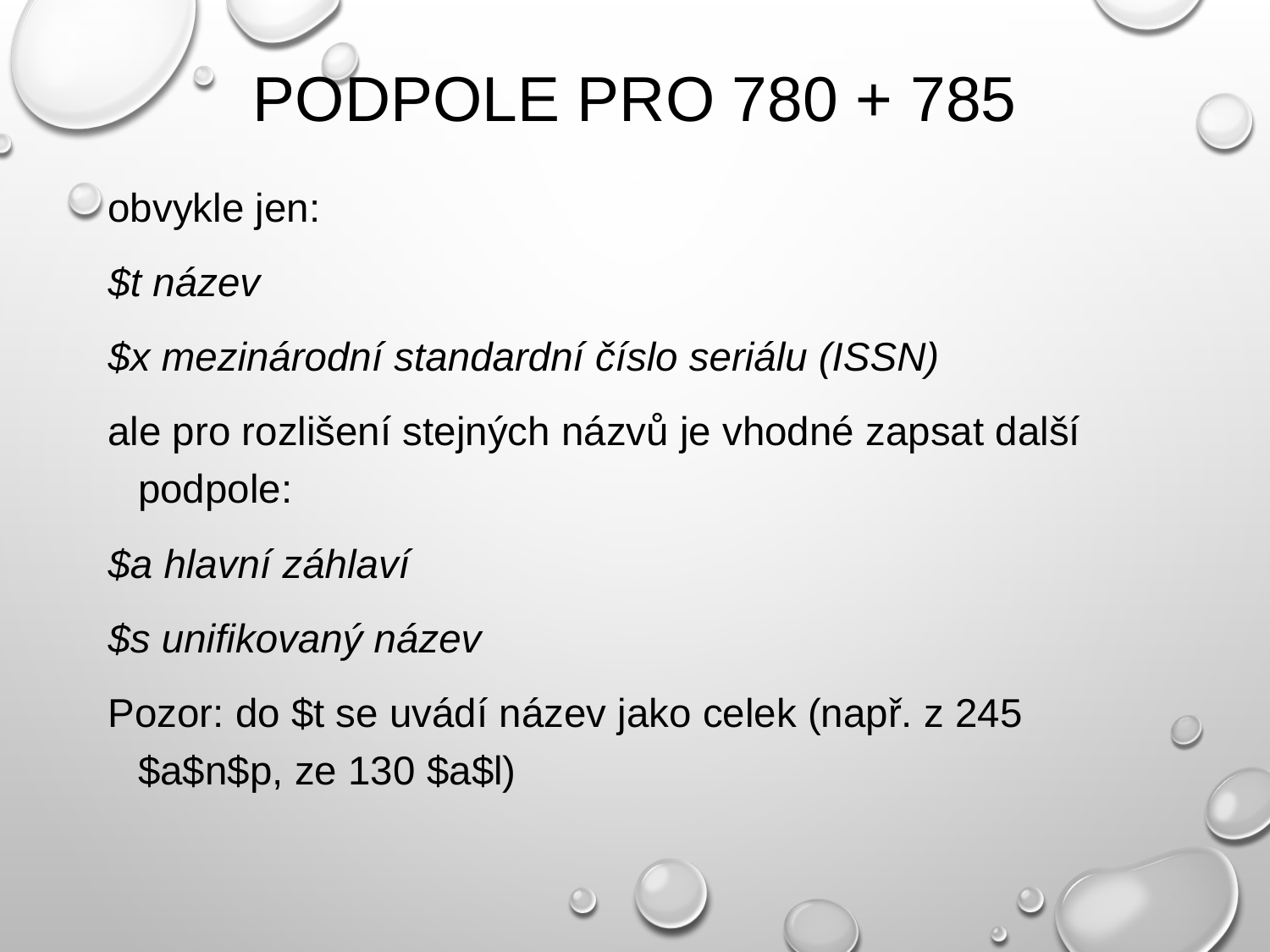

# pOdpole pro 780 + 785
obvykle jen:
$t název
$x mezinárodní standardní číslo seriálu (ISSN)
ale pro rozlišení stejných názvů je vhodné zapsat další podpole:
$a hlavní záhlaví
$s unifikovaný název
Pozor: do $t se uvádí název jako celek (např. z 245 $a$n$p, ze 130 $a$l)